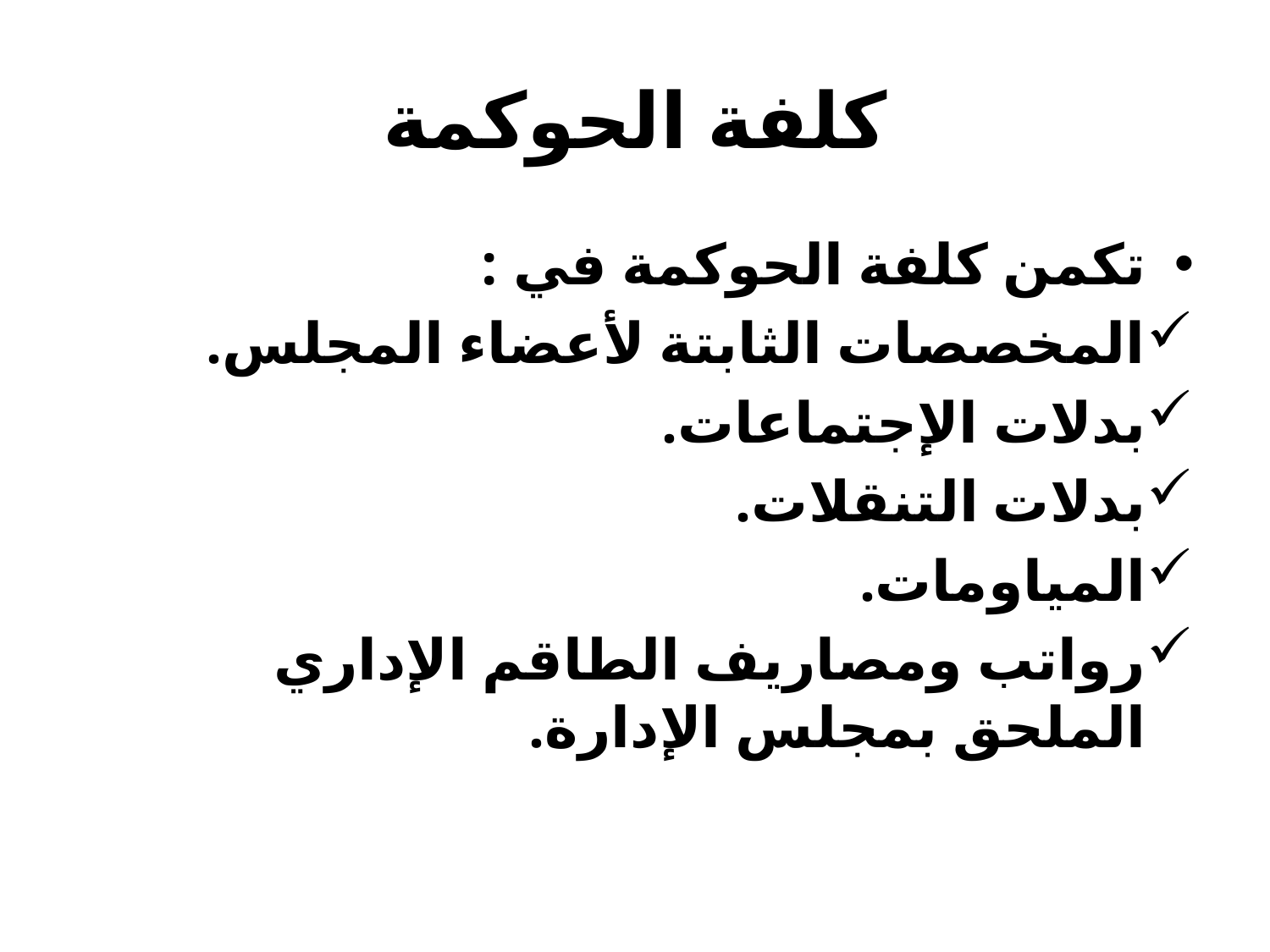

# كلفة الحوكمة
تكمن كلفة الحوكمة في :
المخصصات الثابتة لأعضاء المجلس.
بدلات الإجتماعات.
بدلات التنقلات.
المياومات.
رواتب ومصاريف الطاقم الإداري الملحق بمجلس الإدارة.